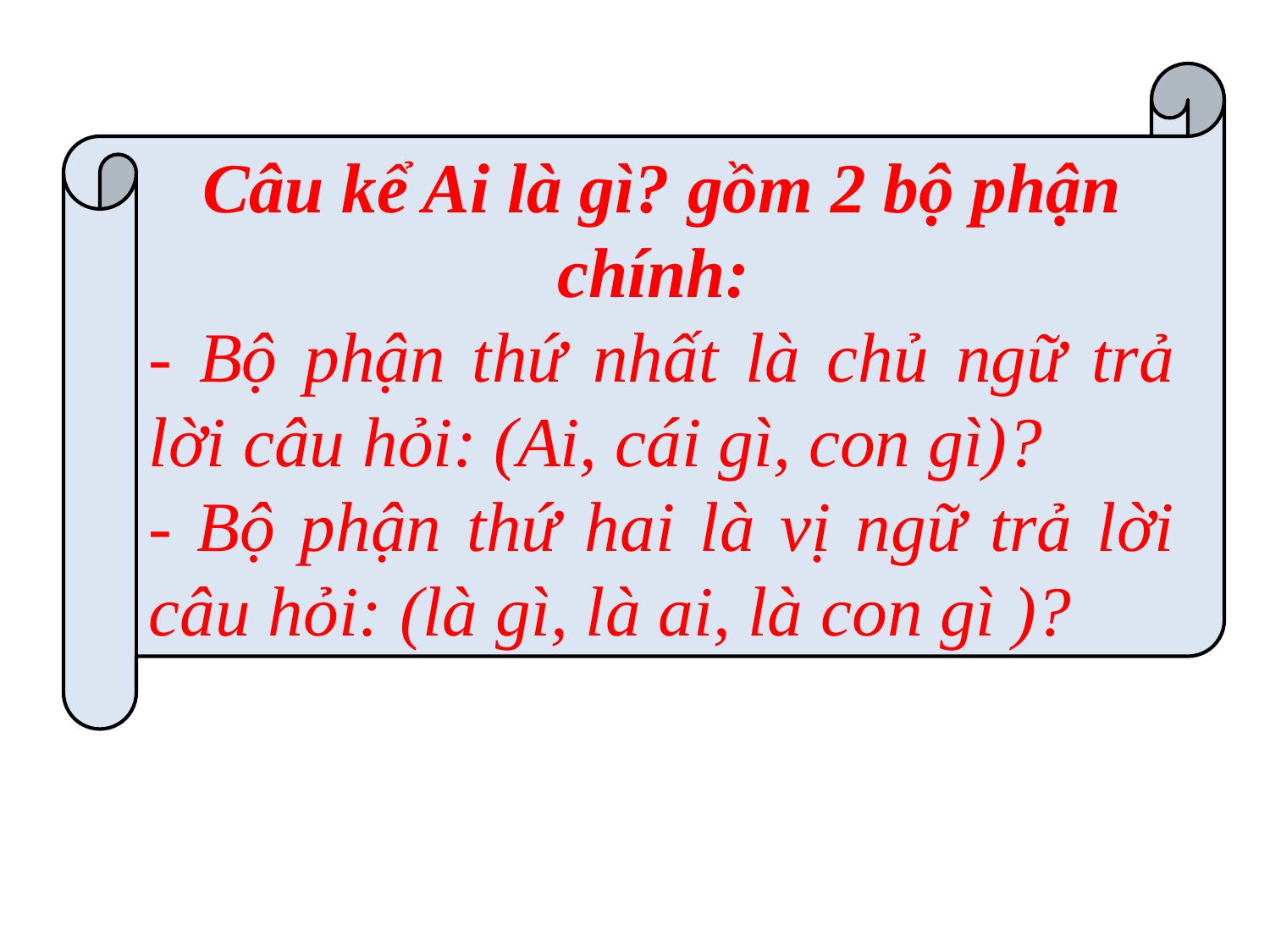

Câu kể Ai là gì? gồm 2 bộ phận chính:
- Bộ phận thứ nhất là chủ ngữ trả lời câu hỏi: (Ai, cái gì, con gì)?
- Bộ phận thứ hai là vị ngữ trả lời câu hỏi: (là gì, là ai, là con gì )?